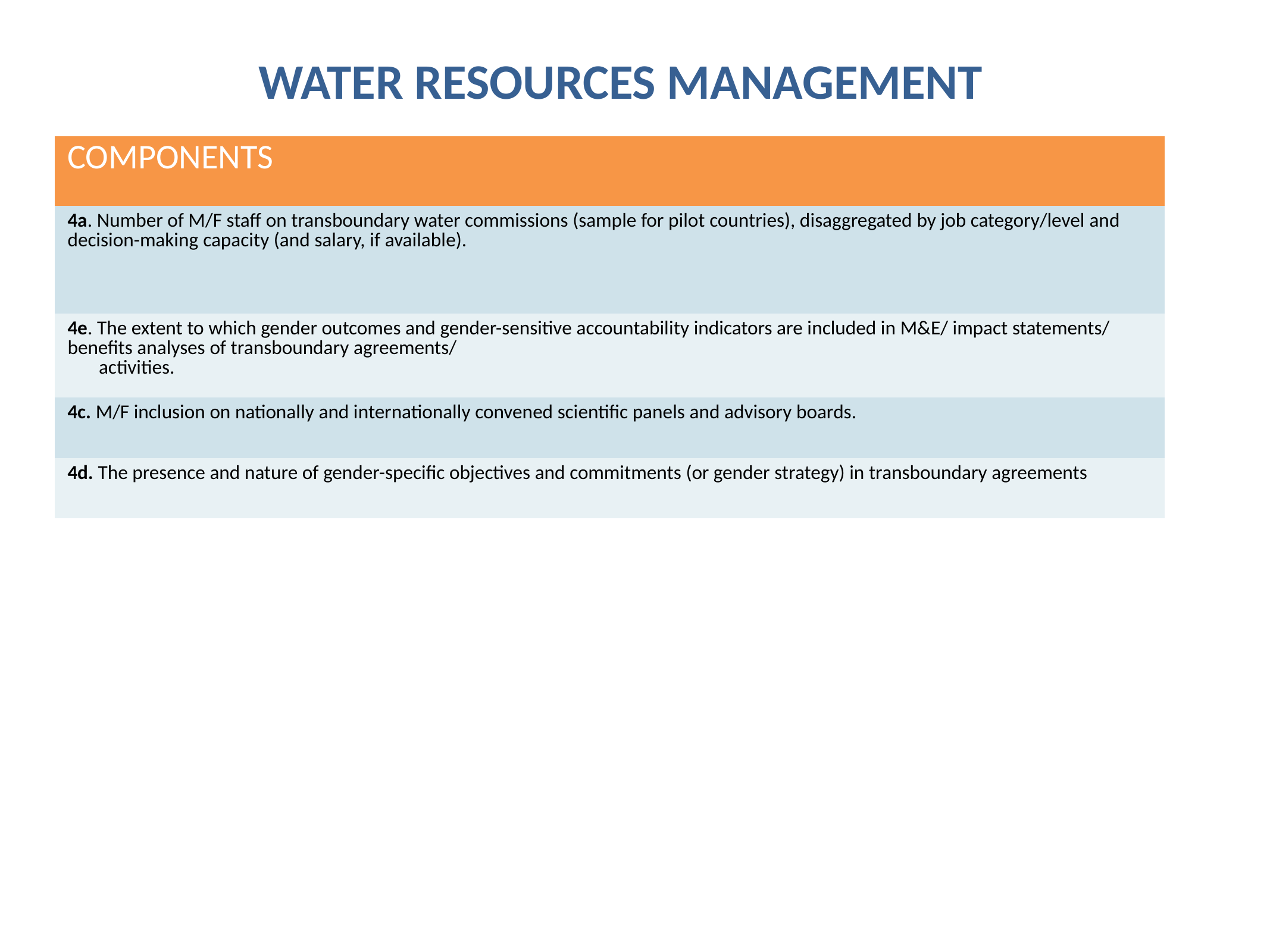

# WATER RESOURCES MANAGEMENT
| COMPONENTS |
| --- |
| 4a. Number of M/F staff on transboundary water commissions (sample for pilot countries), disaggregated by job category/level and decision-making capacity (and salary, if available). |
| 4e. The extent to which gender outcomes and gender-sensitive accountability indicators are included in M&E/ impact statements/ benefits analyses of transboundary agreements/ activities. |
| 4c. M/F inclusion on nationally and internationally convened scientific panels and advisory boards. |
| 4d. The presence and nature of gender-specific objectives and commitments (or gender strategy) in transboundary agreements |